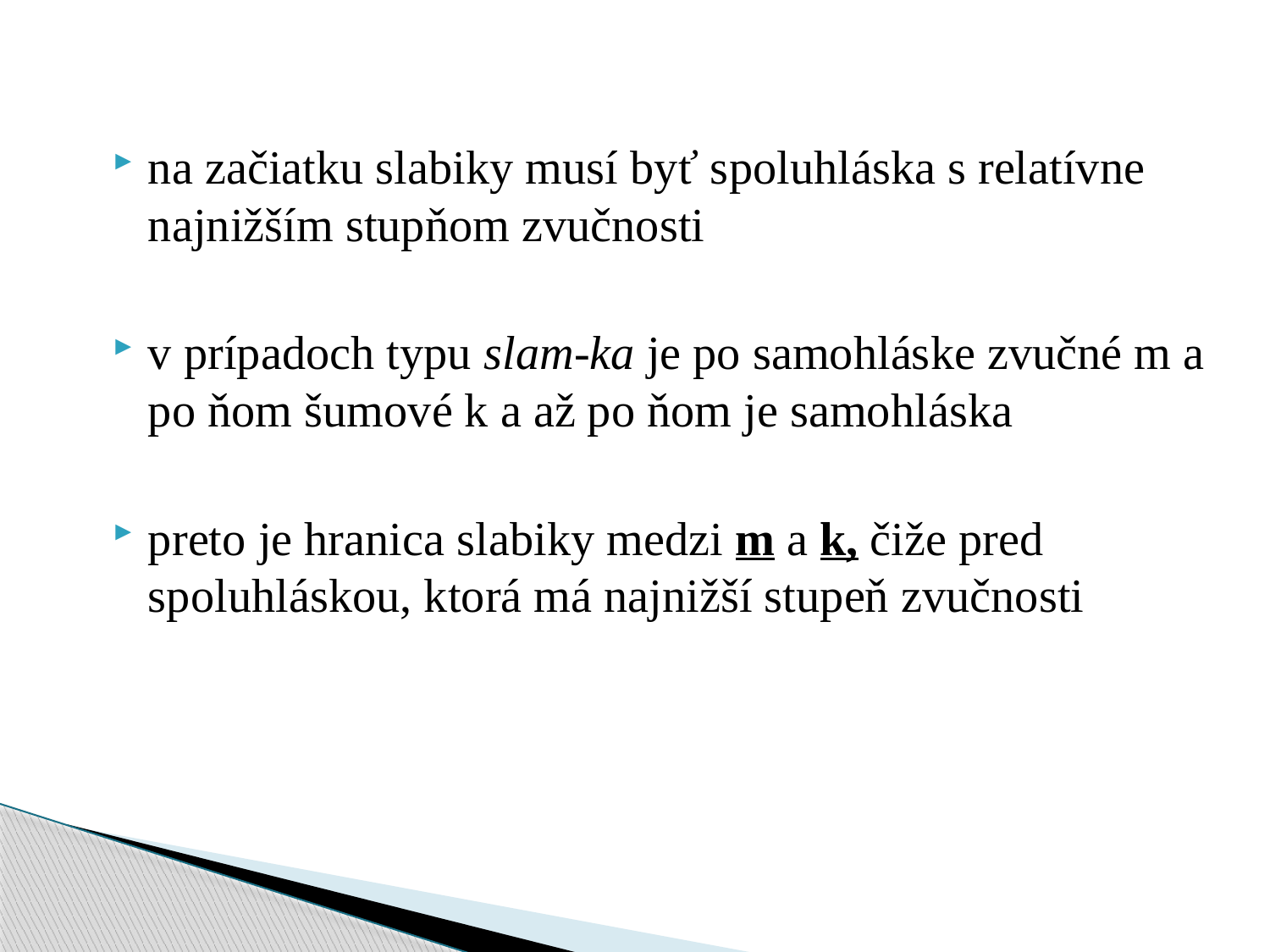

na začiatku slabiky musí byť spoluhláska s relatívne najnižším stupňom zvučnosti

v prípadoch typu slam-ka je po samohláske zvučné m a po ňom šumové k a až po ňom je samohláska

preto je hranica slabiky medzi m a k, čiže pred spoluhláskou, ktorá má najnižší stupeň zvučnosti